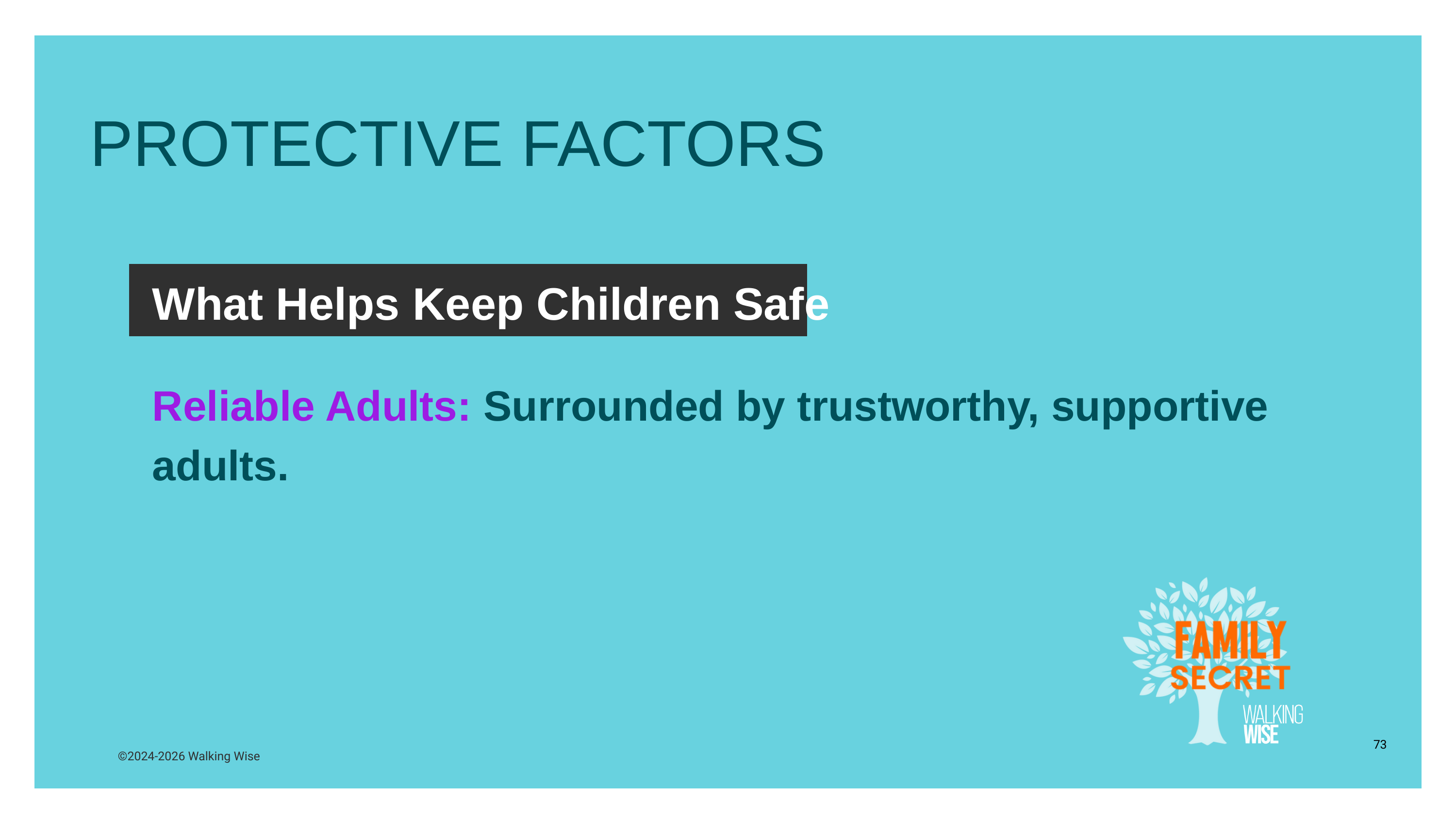

PROTECTIVE FACTORS

What Helps Keep Children Safe
Reliable Adults: Surrounded by trustworthy, supportive adults.

73
©2024-2026 Walking Wise